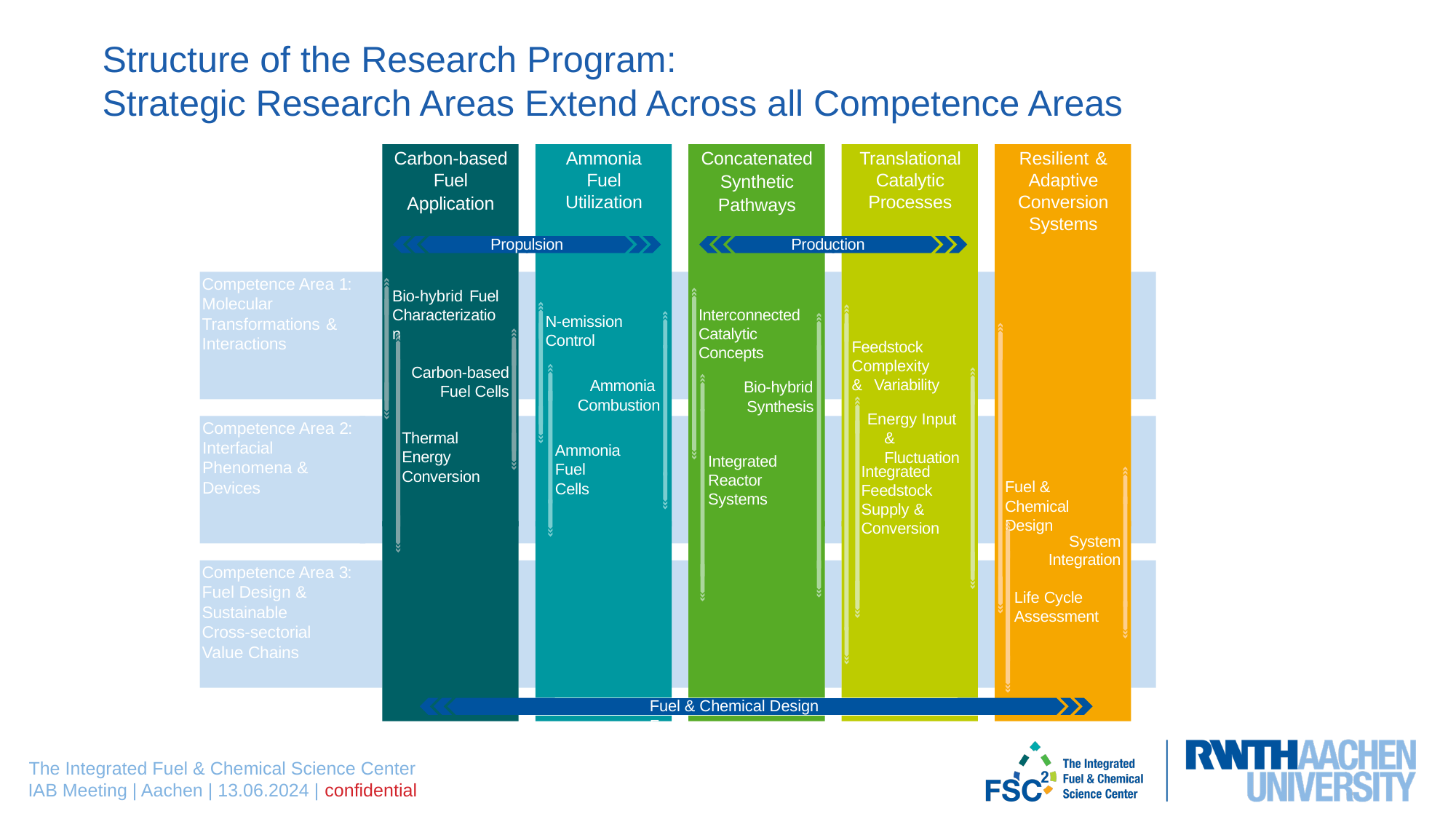

Structure of the Research Program:
Strategic Research Areas Extend Across all Competence Areas

Ammonia Fuel Utilization
Translational Catalytic Processes
Resilient & Adaptive Conversion Systems
Carbon-based Fuel
Application
Concatenated
Synthetic
Pathways
Propulsion
Production

Competence Area 1:
Molecular Transformations & Interactions

Bio-hybrid Fuel Characterization

Interconnected Catalytic Concepts

N-emission Control

Feedstock Complexity & Variability
Carbon-based
Fuel Cells

Ammonia Combustion

Bio-hybrid Synthesis

Energy Input & Fluctuation
Competence Area 2:
Interfacial Phenomena & Devices

Thermal Energy Conversion
Ammonia Fuel Cells
Integrated Reactor Systems
Integrated Feedstock Supply & Conversion

Fuel & Chemical Design

System
Integration
Competence Area 3: Fuel Design & Sustainable
Cross-sectorial
Value Chains
Life Cycle Assessment
Fuel & Chemical Design Forum

The Integrated Fuel & Chemical Science Center
IAB Meeting | Aachen | 13.06.2024 | confidential